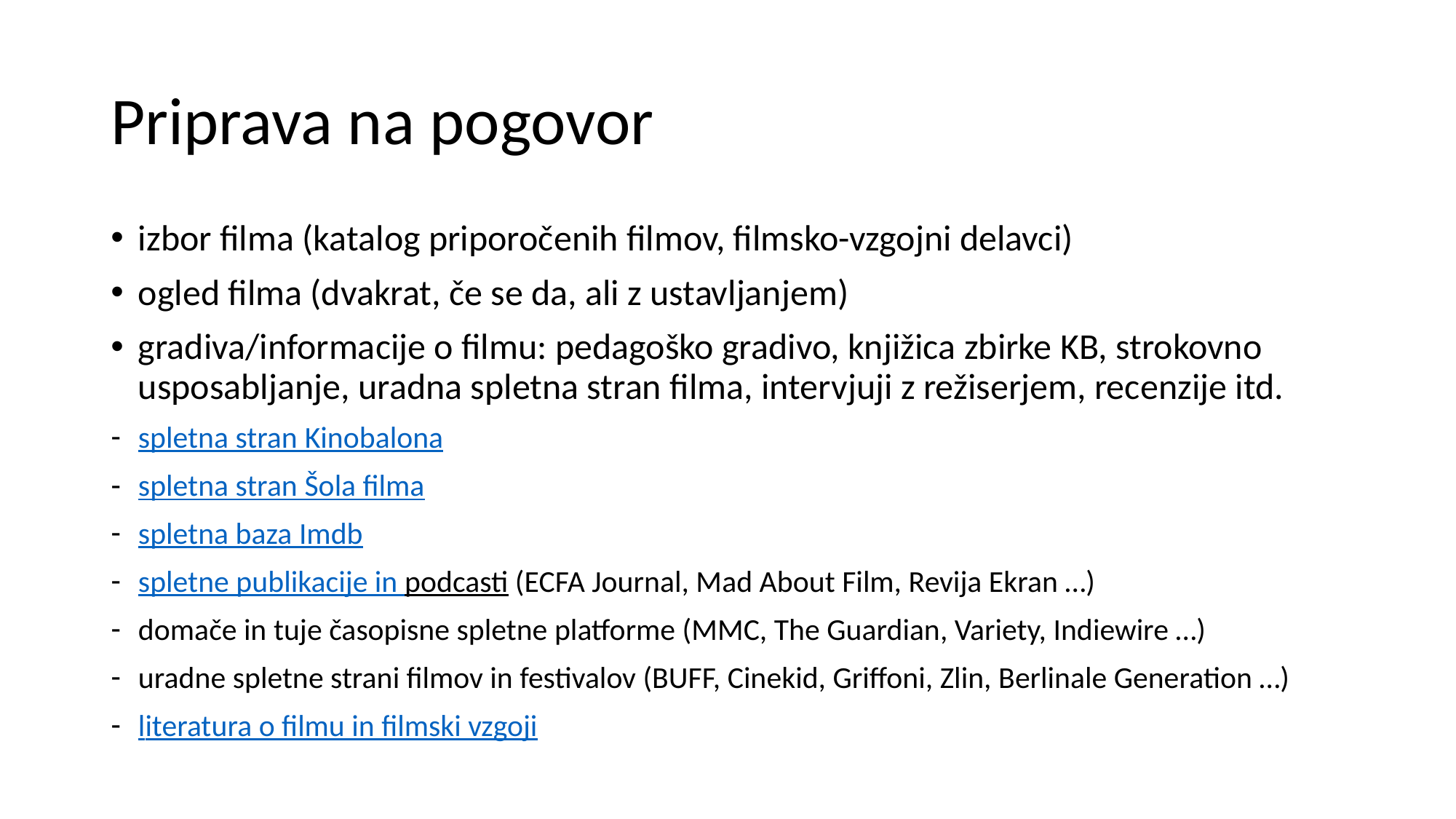

# Priprava na pogovor
izbor filma (katalog priporočenih filmov, filmsko-vzgojni delavci)
ogled filma (dvakrat, če se da, ali z ustavljanjem)
gradiva/informacije o filmu: pedagoško gradivo, knjižica zbirke KB, strokovno usposabljanje, uradna spletna stran filma, intervjuji z režiserjem, recenzije itd.
spletna stran Kinobalona
spletna stran Šola filma
spletna baza Imdb
spletne publikacije in podcasti (ECFA Journal, Mad About Film, Revija Ekran …)
domače in tuje časopisne spletne platforme (MMC, The Guardian, Variety, Indiewire …)
uradne spletne strani filmov in festivalov (BUFF, Cinekid, Griffoni, Zlin, Berlinale Generation …)
literatura o filmu in filmski vzgoji